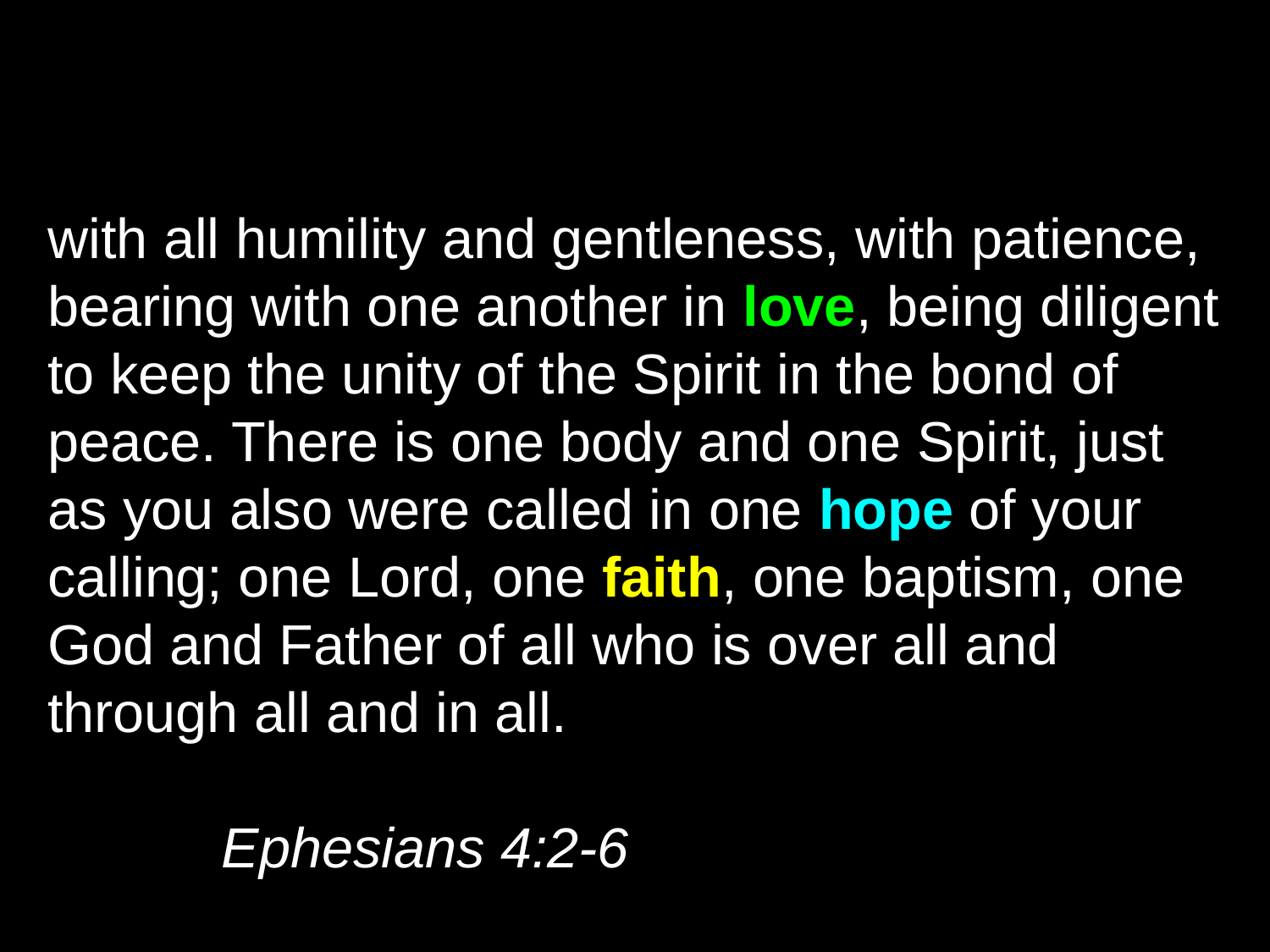

with all humility and gentleness, with patience, bearing with one another in love, being diligent to keep the unity of the Spirit in the bond of peace. There is one body and one Spirit, just as you also were called in one hope of your calling; one Lord, one faith, one baptism, one God and Father of all who is over all and through all and in all.															   Ephesians 4:2-6